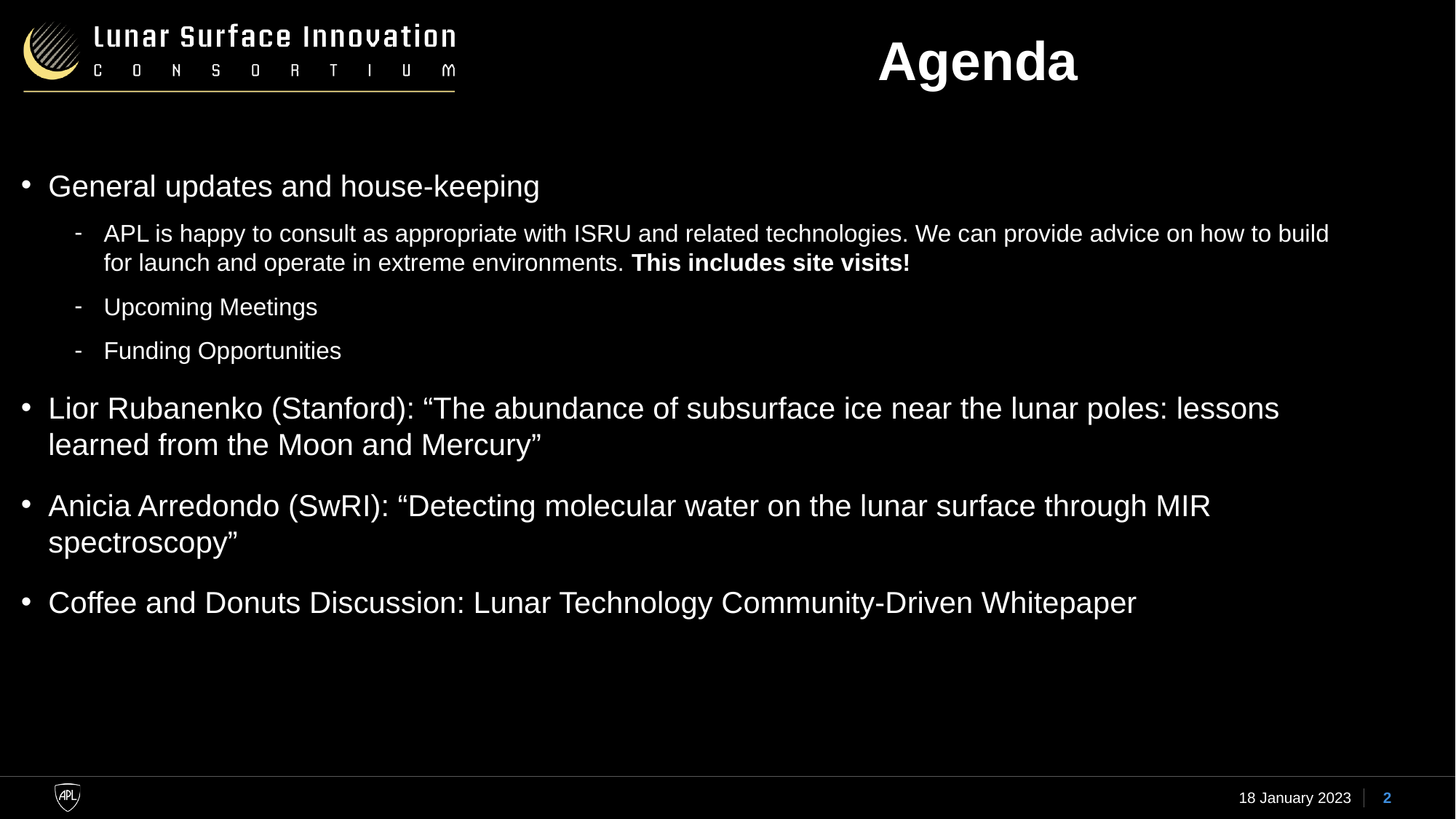

# Agenda
General updates and house-keeping
APL is happy to consult as appropriate with ISRU and related technologies. We can provide advice on how to build for launch and operate in extreme environments. This includes site visits!
Upcoming Meetings
Funding Opportunities
Lior Rubanenko (Stanford): “The abundance of subsurface ice near the lunar poles: lessons learned from the Moon and Mercury”
Anicia Arredondo (SwRI): “Detecting molecular water on the lunar surface through MIR spectroscopy”
Coffee and Donuts Discussion: Lunar Technology Community-Driven Whitepaper
18 January 2023
2